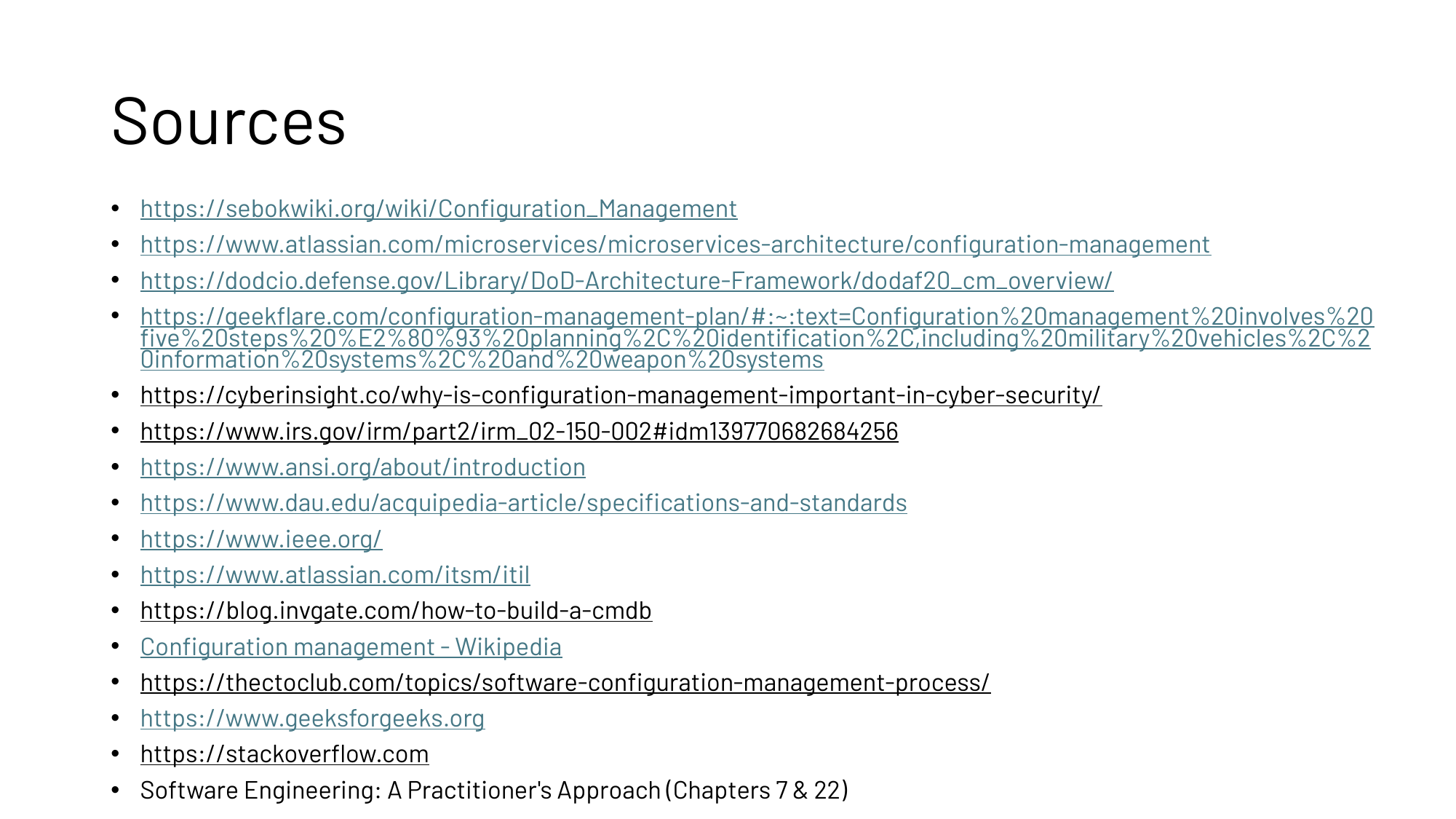

# Sources
https://sebokwiki.org/wiki/Configuration_Management
https://www.atlassian.com/microservices/microservices-architecture/configuration-management
https://dodcio.defense.gov/Library/DoD-Architecture-Framework/dodaf20_cm_overview/
https://geekflare.com/configuration-management-plan/#:~:text=Configuration%20management%20involves%20five%20steps%20%E2%80%93%20planning%2C%20identification%2C,including%20military%20vehicles%2C%20information%20systems%2C%20and%20weapon%20systems
https://cyberinsight.co/why-is-configuration-management-important-in-cyber-security/
https://www.irs.gov/irm/part2/irm_02-150-002#idm139770682684256
https://www.ansi.org/about/introduction
https://www.dau.edu/acquipedia-article/specifications-and-standards
https://www.ieee.org/
https://www.atlassian.com/itsm/itil
https://blog.invgate.com/how-to-build-a-cmdb
Configuration management - Wikipedia
https://thectoclub.com/topics/software-configuration-management-process/
https://www.geeksforgeeks.org
https://stackoverflow.com
Software Engineering: A Practitioner's Approach (Chapters 7 & 22)